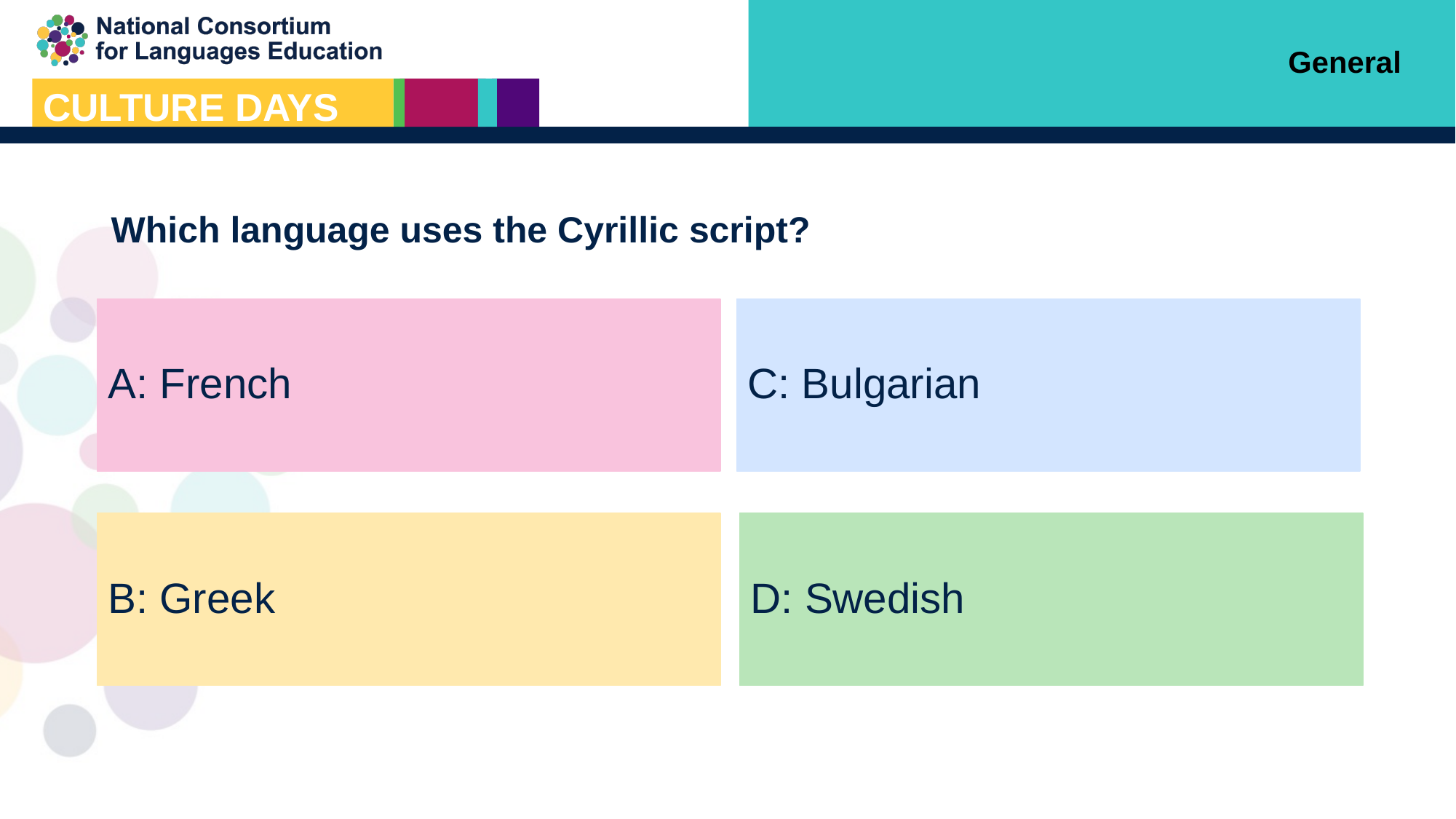

General
Which language uses the Cyrillic script?
A: French
C: Bulgarian
B: Greek
D: Swedish